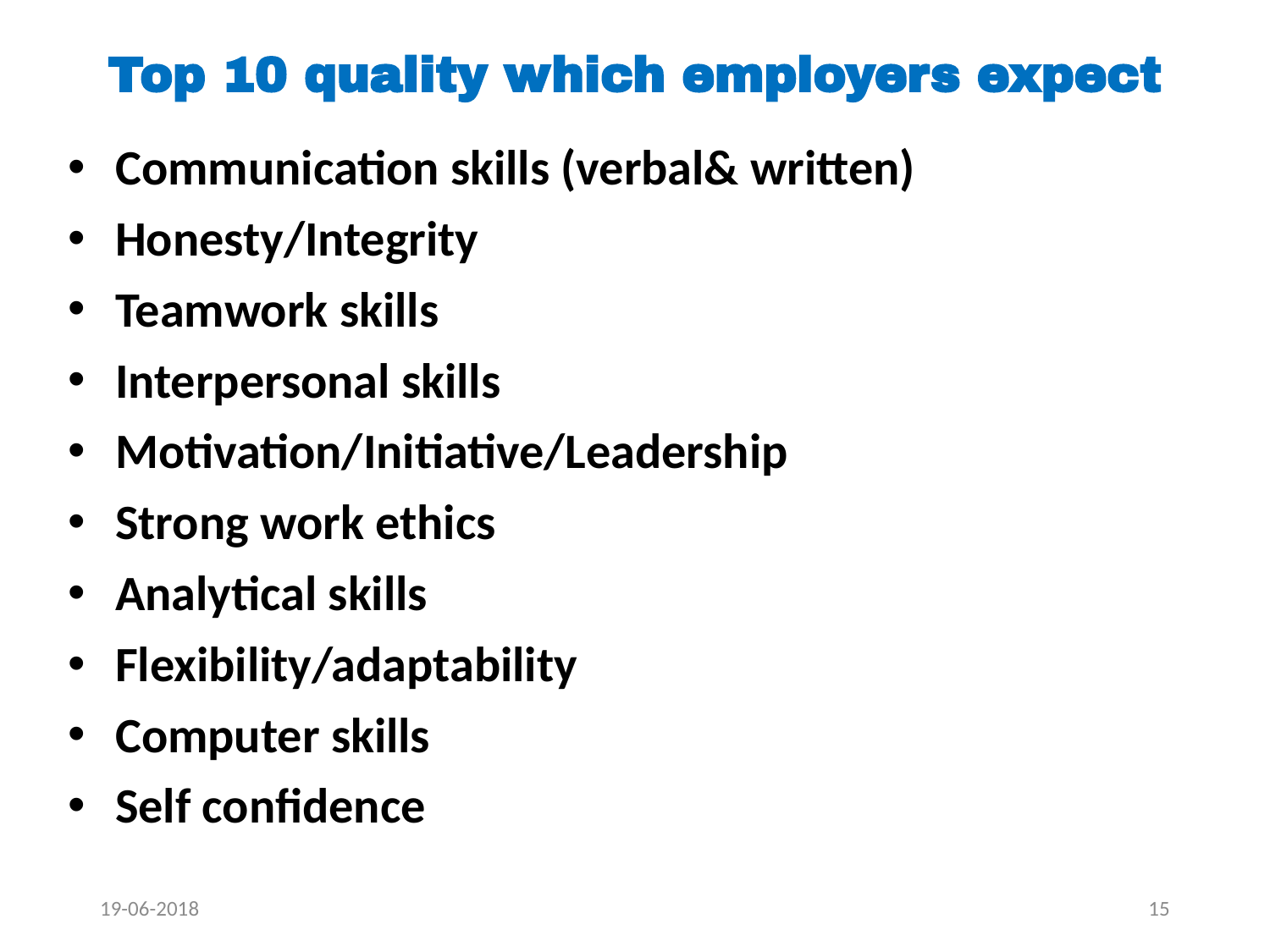

Top 10 quality which employers expect
Communication skills (verbal& written)
Honesty/Integrity
Teamwork skills
Interpersonal skills
Motivation/Initiative/Leadership
Strong work ethics
Analytical skills
Flexibility/adaptability
Computer skills
Self confidence

19-06-2018
15